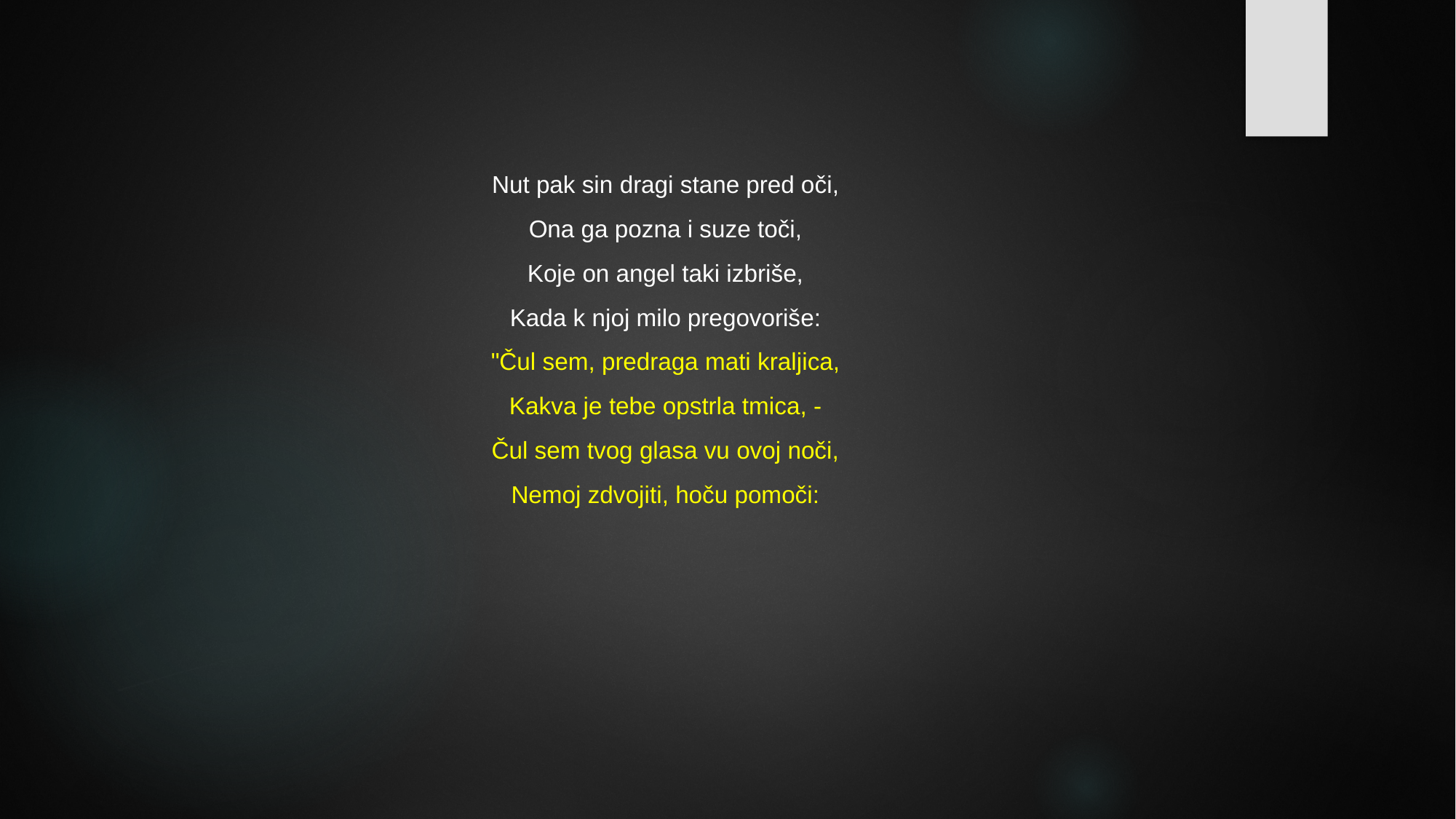

#
Nut pak sin dragi stane pred oči,
Ona ga pozna i suze toči,
Koje on angel taki izbriše,
Kada k njoj milo pregovoriše:
"Čul sem, predraga mati kraljica,
Kakva je tebe opstrla tmica, -
Čul sem tvog glasa vu ovoj noči,
Nemoj zdvojiti, hoču pomoči: